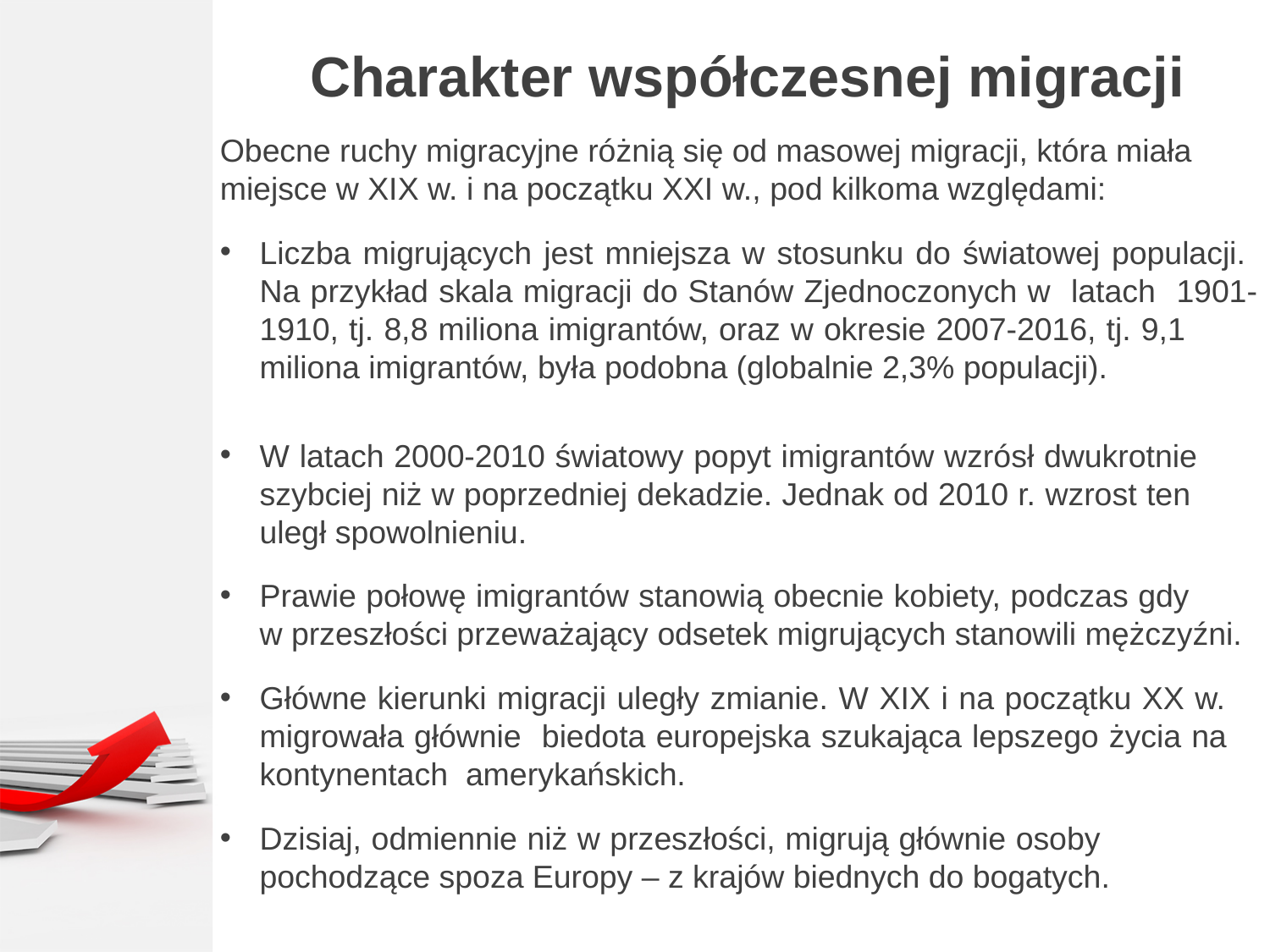

# Charakter współczesnej migracji
Obecne ruchy migracyjne różnią się od masowej migracji, która miała miejsce w XIX w. i na początku XXI w., pod kilkoma względami:

Liczba migrujących jest mniejsza w stosunku do światowej populacji.  Na przykład skala migracji do Stanów Zjednoczonych w  latach  1901-1910, tj. 8,8 miliona imigrantów, oraz w okresie 2007-2016, tj. 9,1        miliona imigrantów, była podobna (globalnie 2,3% populacji).

W latach 2000-2010 światowy popyt imigrantów wzrósł dwukrotnie       szybciej niż w poprzedniej dekadzie. Jednak od 2010 r. wzrost ten        uległ spowolnieniu.

Prawie połowę imigrantów stanowią obecnie kobiety, podczas gdy        w przeszłości przeważający odsetek migrujących stanowili mężczyźni.

Główne kierunki migracji uległy zmianie. W XIX i na początku XX w.    migrowała głównie  biedota europejska szukająca lepszego życia na    kontynentach  amerykańskich.

Dzisiaj, odmiennie niż w przeszłości, migrują głównie osoby                 pochodzące spoza Europy – z krajów biednych do bogatych.